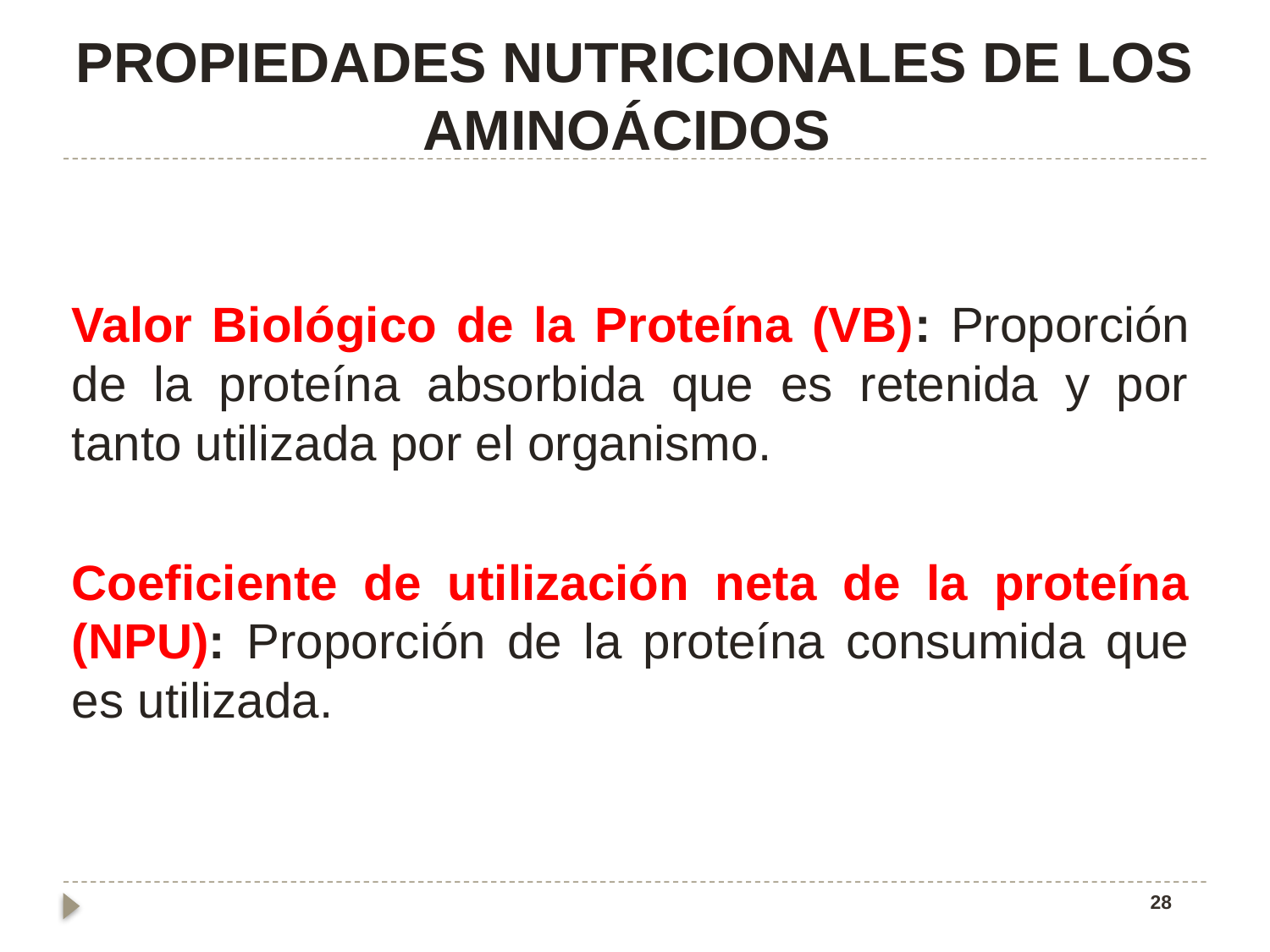

# PROPIEDADES NUTRICIONALES DE LOS AMINOÁCIDOS
Valor Biológico de la Proteína (VB): Proporción de la proteína absorbida que es retenida y por tanto utilizada por el organismo.

Coeficiente de utilización neta de la proteína (NPU): Proporción de la proteína consumida que es utilizada.
28